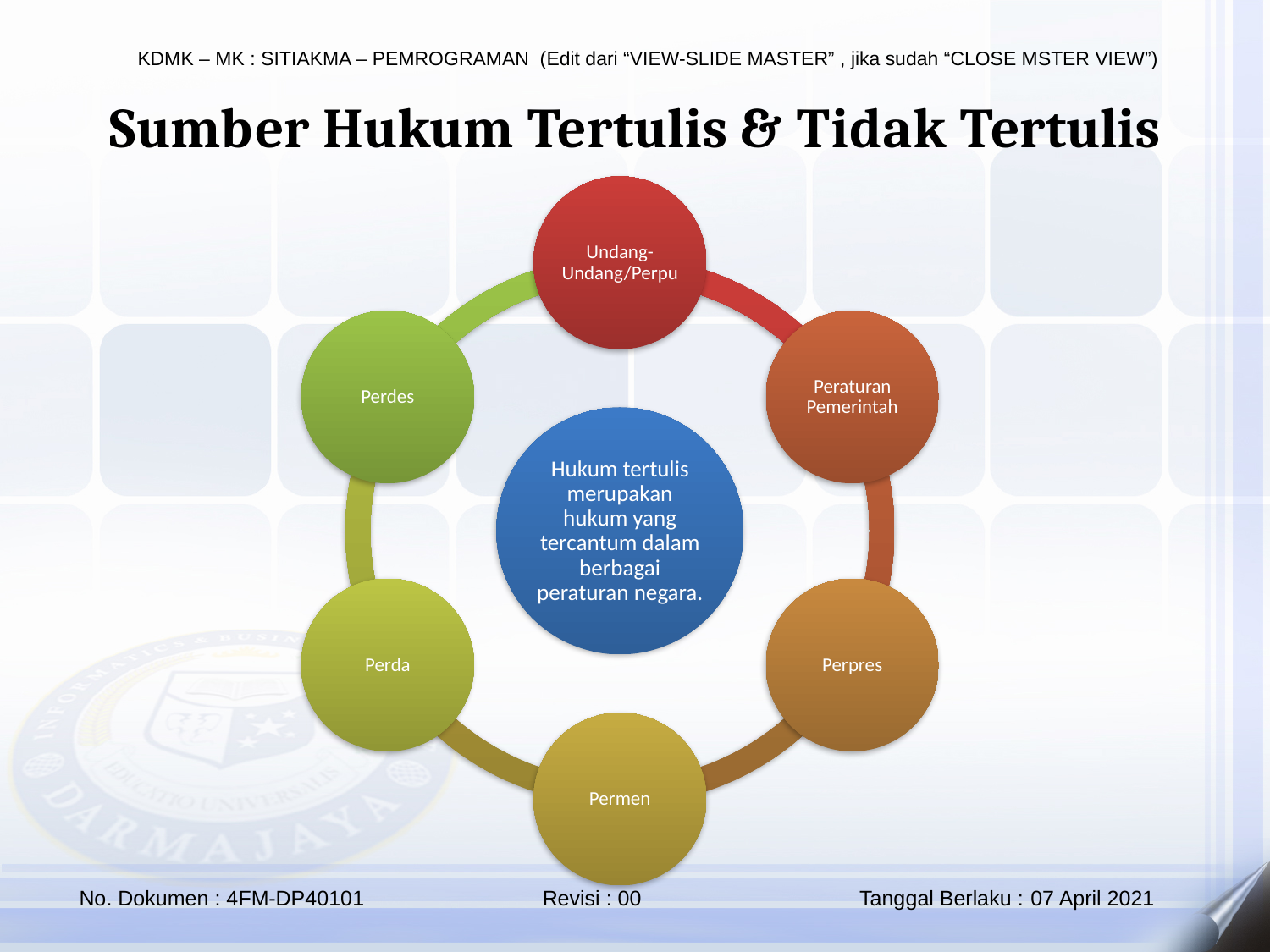

Sumber Hukum Tertulis & Tidak Tertulis
Hukum tertulis merupakan hukum yang tercantum dalam berbagai peraturan negara.
Undang-Undang/Perpu
Peraturan Pemerintah
Perpres
Permen
Perda
Perdes